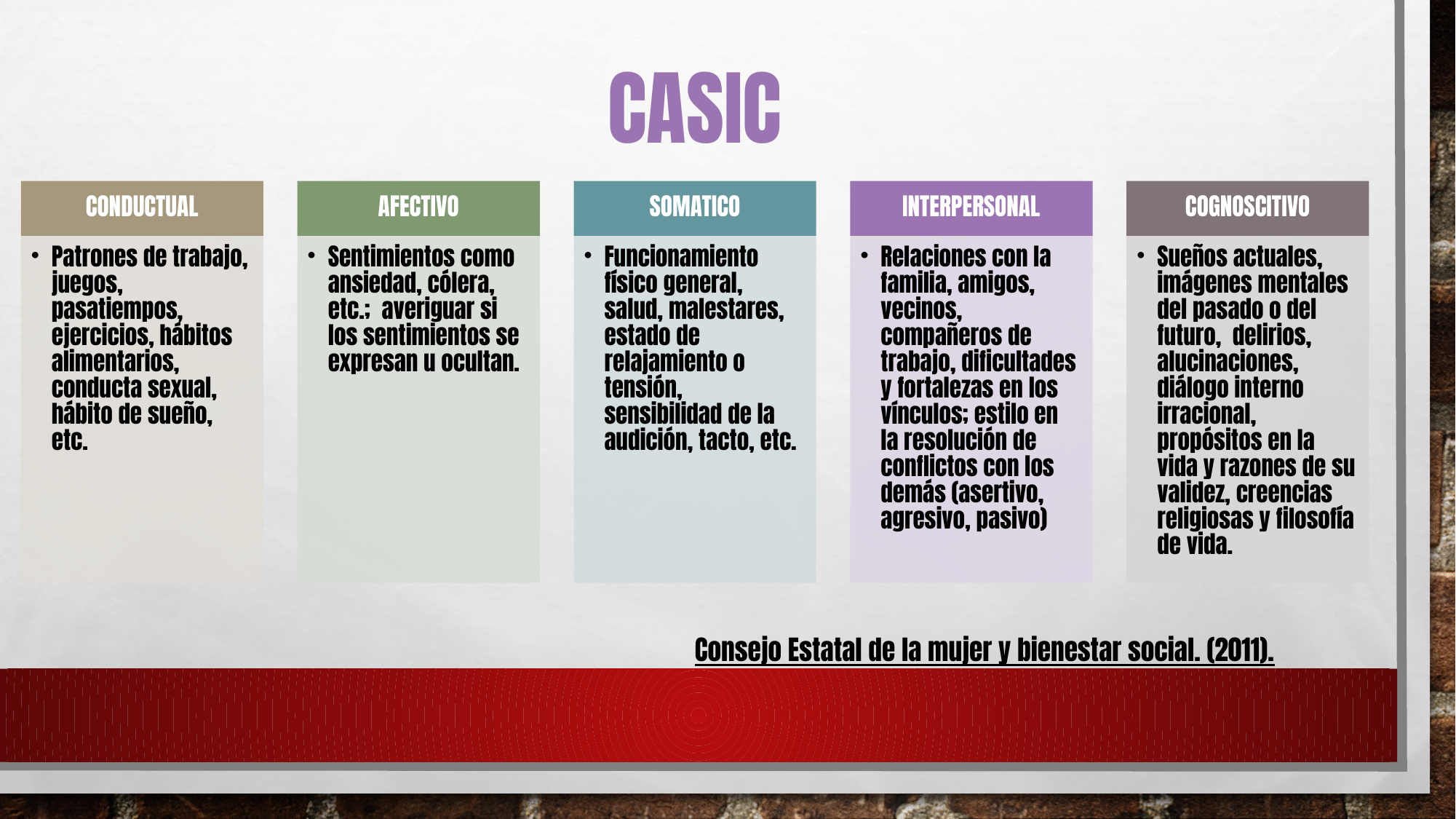

CASIC
CONDUCTUAL
Patrones de trabajo, juegos, pasatiempos, ejercicios, hábitos alimentarios, conducta sexual, hábito de sueño, etc.
AFECTIVO
Sentimientos como ansiedad, cólera, etc.;  averiguar si los sentimientos se expresan u ocultan.
SOMATICO
Funcionamiento físico general, salud, malestares, estado de relajamiento o tensión, sensibilidad de la audición, tacto, etc.
INTERPERSONAL
Relaciones con la familia, amigos, vecinos, compañeros de trabajo, dificultades y fortalezas en los vínculos; estilo en la resolución de conflictos con los demás (asertivo, agresivo, pasivo)
COGNOSCITIVO
Sueños actuales, imágenes mentales del pasado o del futuro,  delirios, alucinaciones, diálogo interno irracional, propósitos en la vida y razones de su validez, creencias religiosas y filosofía de vida.
Consejo Estatal de la mujer y bienestar social. (2011).